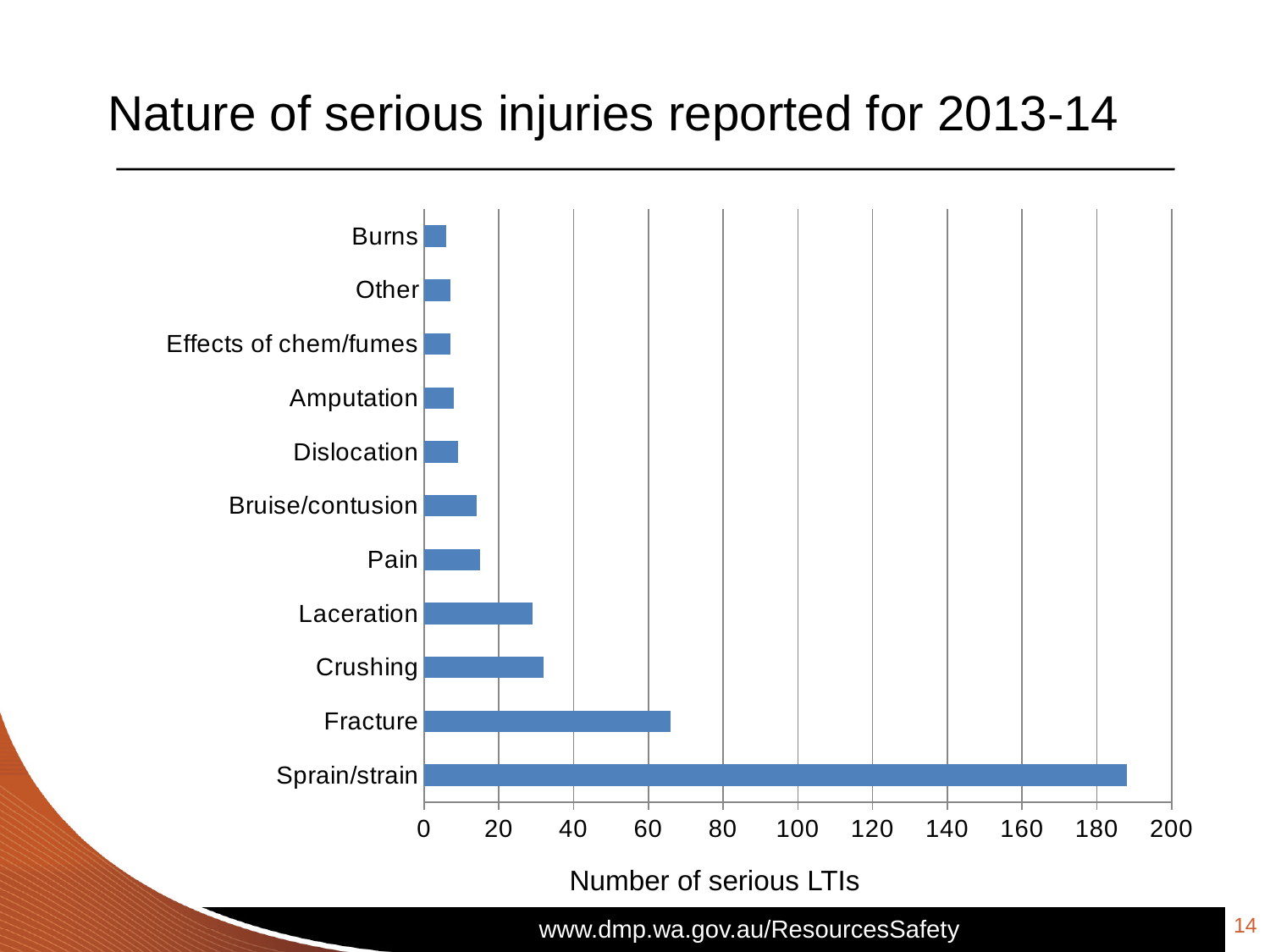

# Nature of serious injuries reported for 2013-14

### Chart

| Category | No. serious LTIs |
|---|---|
| Sprain/strain | 188.0 |
| Fracture | 66.0 |
| Crushing | 32.0 |
| Laceration | 29.0 |
| Pain | 15.0 |
| Bruise/contusion | 14.0 |
| Dislocation | 9.0 |
| Amputation | 8.0 |
| Effects of chem/fumes | 7.0 |
| Other | 7.0 |
| Burns | 6.0 |
Number of serious LTIs
14